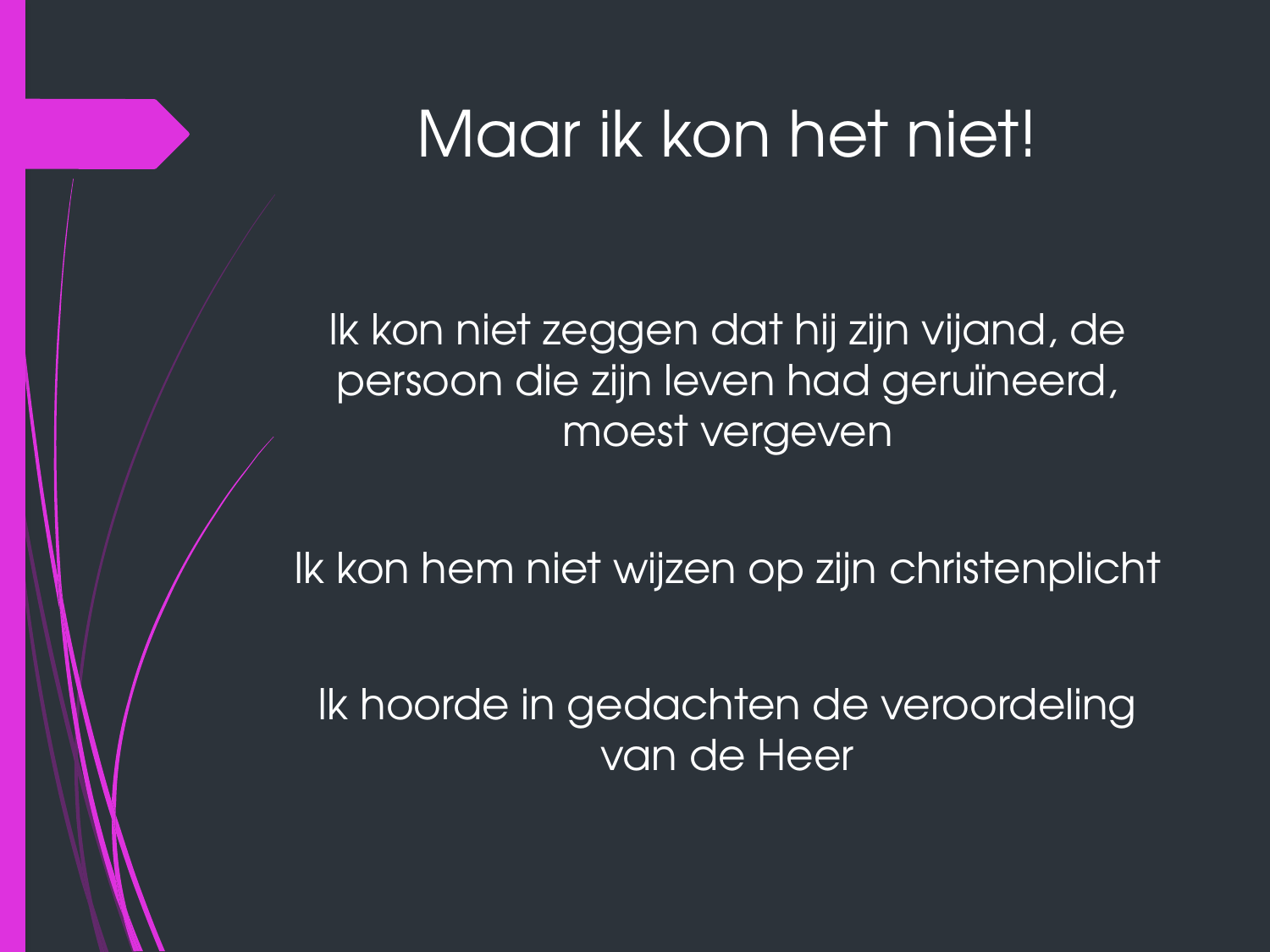

# Maar ik kon het niet!
Ik kon niet zeggen dat hij zijn vijand, de persoon die zijn leven had geruïneerd, moest vergeven

Ik kon hem niet wijzen op zijn christenplicht

Ik hoorde in gedachten de veroordeling van de Heer